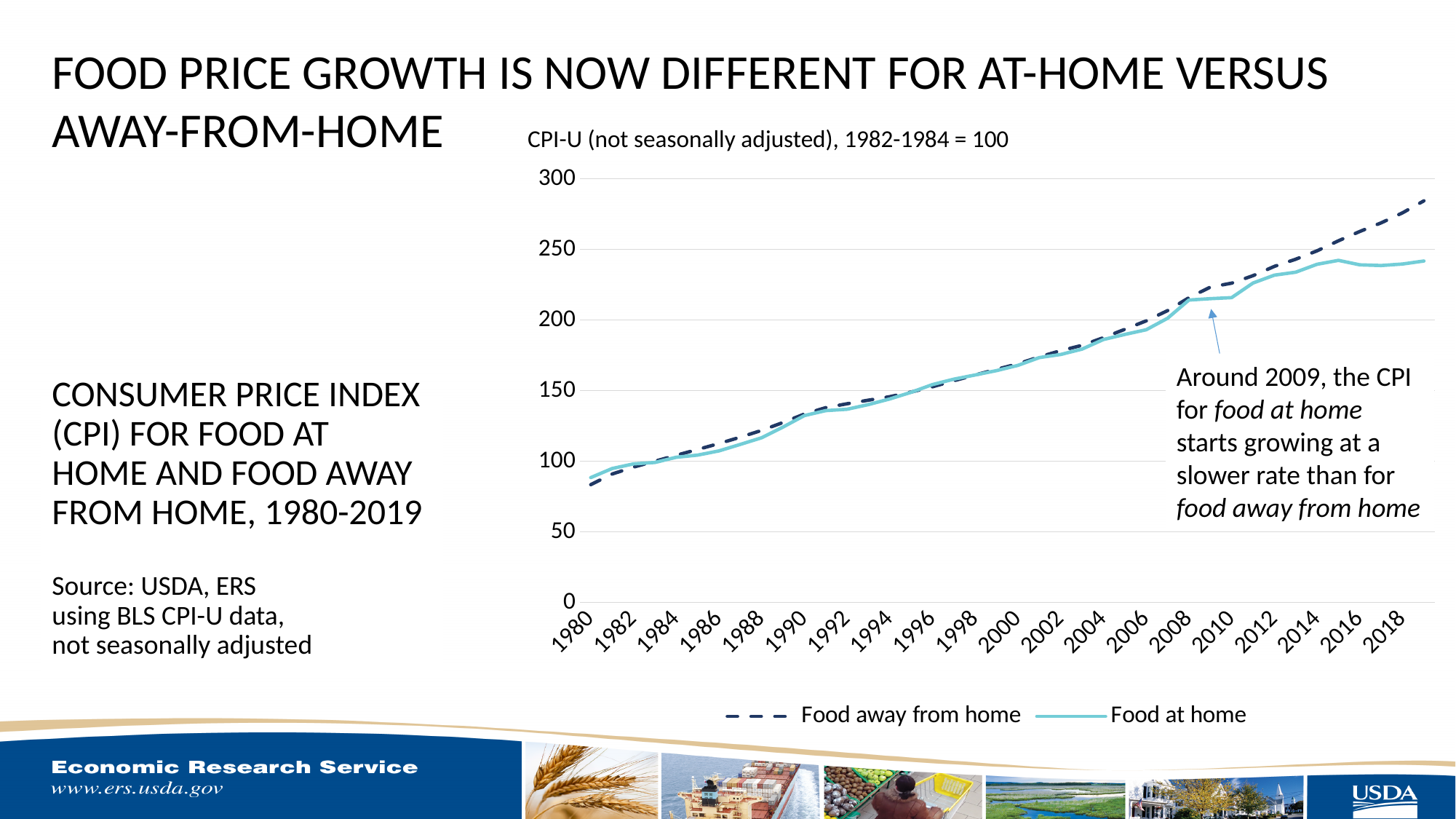

### Chart

| Category | Food away from home | Food at home |
|---|---|---|
| 1980 | 83.4 | 88.4 |
| 1981 | 90.9 | 94.8 |
| 1982 | 95.8 | 98.1 |
| 1983 | 100.0 | 99.1 |
| 1984 | 104.2 | 102.8 |
| 1985 | 108.3 | 104.3 |
| 1986 | 112.5 | 107.3 |
| 1987 | 117.0 | 111.9 |
| 1988 | 121.8 | 116.6 |
| 1989 | 127.4 | 124.2 |
| 1990 | 133.4 | 132.3 |
| 1991 | 137.9 | 135.8 |
| 1992 | 140.7 | 136.8 |
| 1993 | 143.2 | 140.1 |
| 1994 | 145.7 | 144.1 |
| 1995 | 149.0 | 148.8 |
| 1996 | 152.7 | 154.3 |
| 1997 | 157.0 | 158.1 |
| 1998 | 161.1 | 161.1 |
| 1999 | 165.1 | 164.2 |
| 2000 | 169.0 | 167.9 |
| 2001 | 173.9 | 173.4 |
| 2002 | 178.3 | 175.6 |
| 2003 | 182.1 | 179.4 |
| 2004 | 187.5 | 186.2 |
| 2005 | 193.4 | 189.8 |
| 2006 | 199.4 | 193.1 |
| 2007 | 206.659 | 201.245 |
| 2008 | 215.769 | 214.125 |
| 2009 | 223.272 | 215.124 |
| 2010 | 226.114 | 215.836 |
| 2011 | 231.401 | 226.201 |
| 2012 | 237.986 | 231.774 |
| 2013 | 243.068 | 233.869 |
| 2014 | 248.981 | 239.456 |
| 2015 | 256.101 | 242.25 |
| 2016 | 262.695 | 239.065 |
| 2017 | 268.826 | 238.589 |
| 2018 | 275.893 | 239.661 |
| 2019 | 284.41 | 241.775 |
Food price growth is now different for at-home versus away-from-home
CPI-U (not seasonally adjusted), 1982-1984 = 100
Around 2009, the CPI for food at home starts growing at a slower rate than for food away from home
# Consumer Price Index (CPI) for Food at home and Food away from home, 1980-2019 Source: USDA, ERS using BLS CPI-U data, not seasonally adjusted